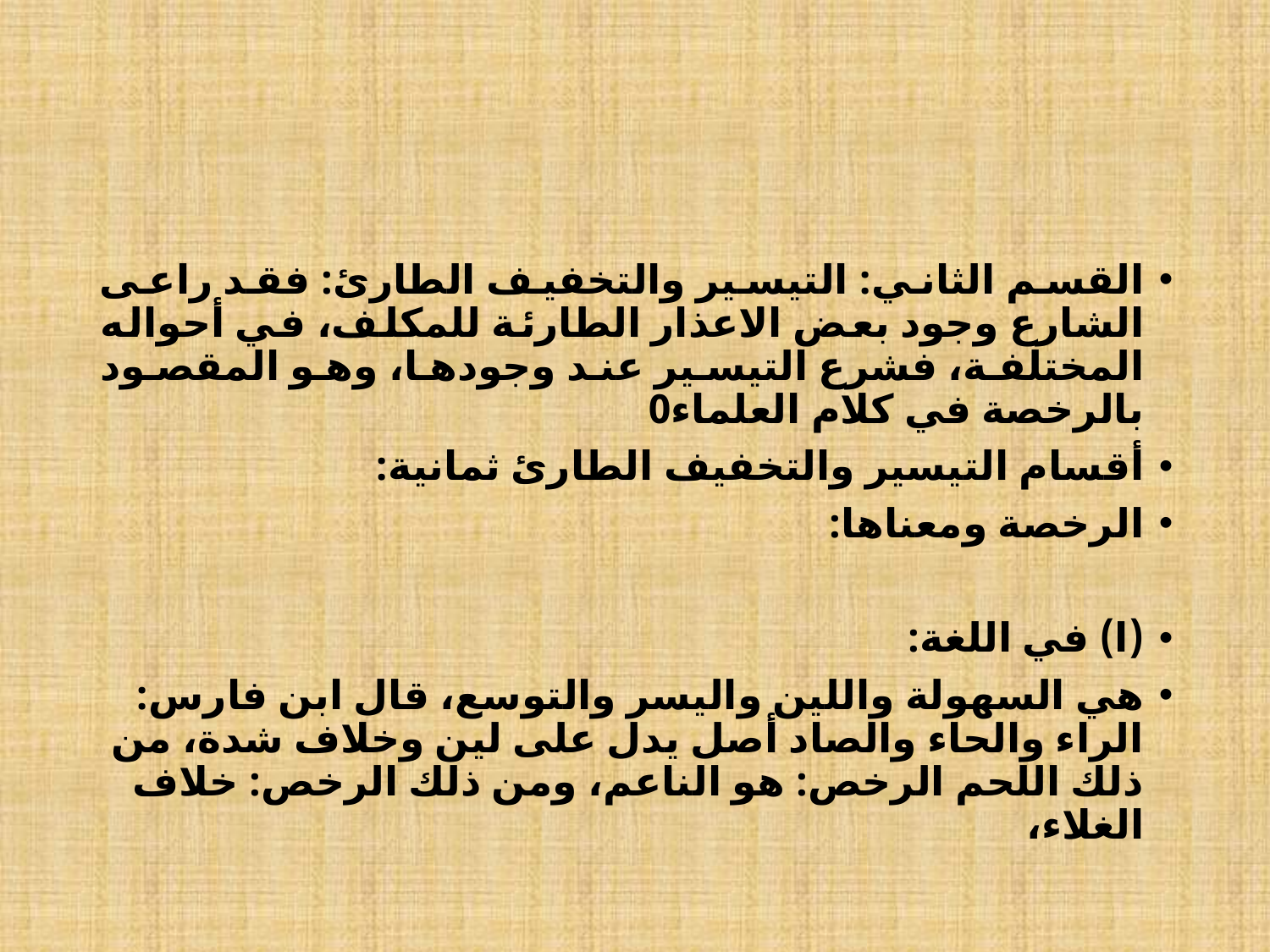

#
القسم الثاني: التيسير والتخفيف الطارئ: فقد راعى الشارع وجود بعض الاعذار الطارئة للمكلف، في أحواله المختلفة، فشرع التيسير عند وجودها، وهو المقصود بالرخصة في كلام العلماء0
أقسام التيسير والتخفيف الطارئ ثمانية:
الرخصة ومعناها:

(ا) في اللغة:
هي السهولة واللين واليسر والتوسع، قال ابن فارس: الراء والحاء والصاد أصل يدل على لين وخلاف شدة، من ذلك اللحم الرخص: هو الناعم، ومن ذلك الرخص: خلاف الغلاء،